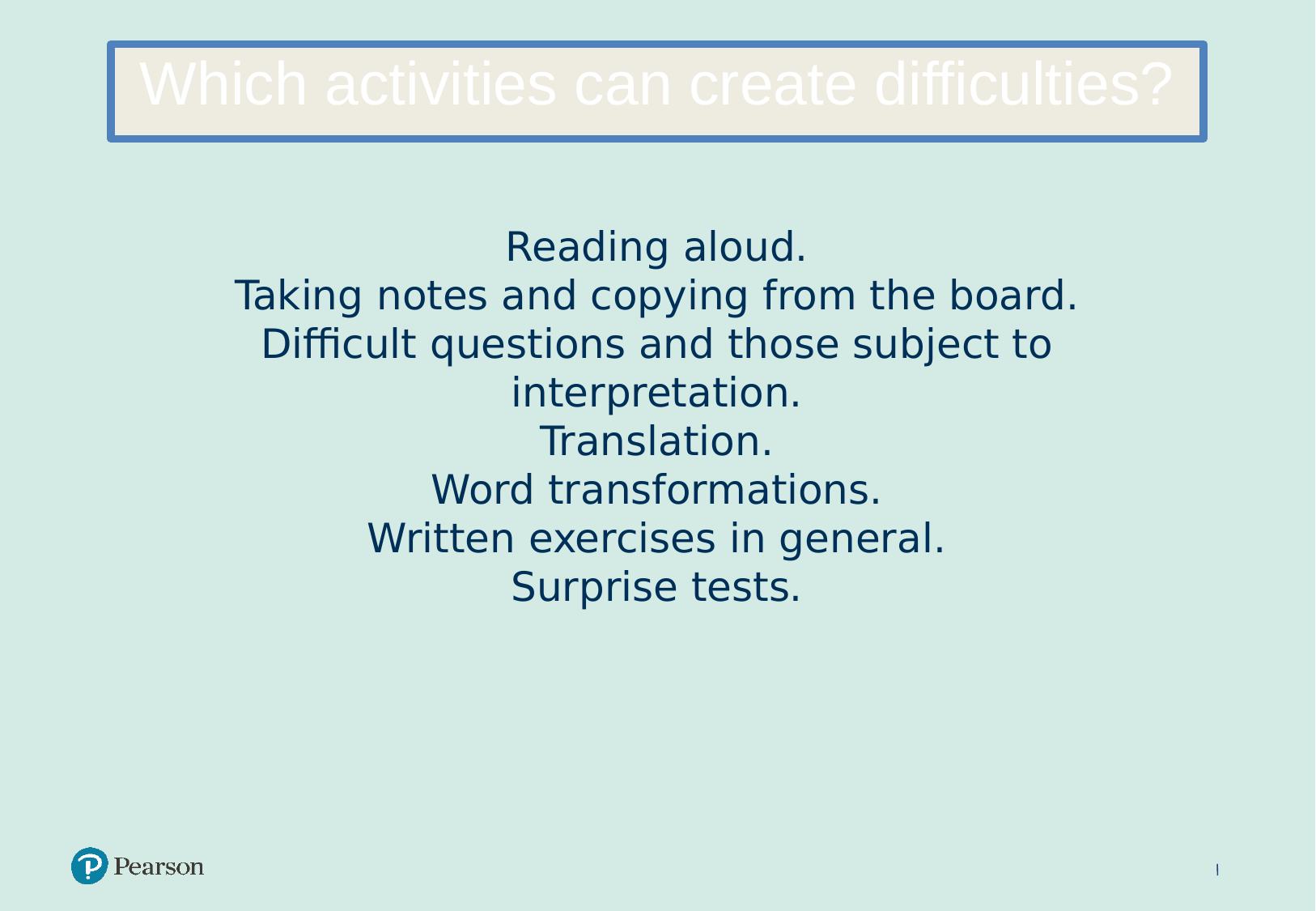

Which activities can create difficulties?

Reading aloud.
Taking notes and copying from the board.
Difficult questions and those subject to interpretation.
Translation.
Word transformations.
Written exercises in general.
Surprise tests.